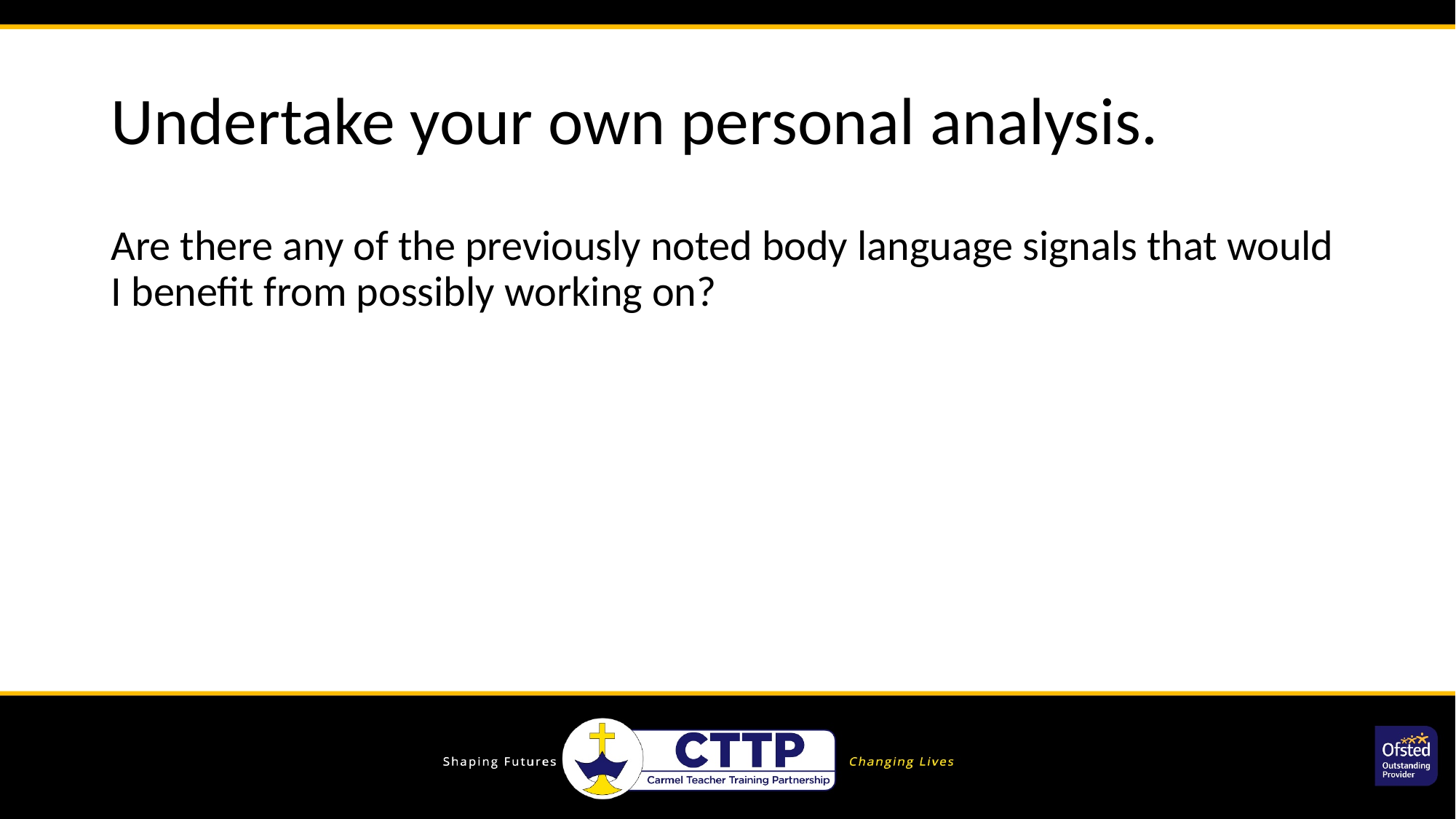

# Undertake your own personal analysis.
Are there any of the previously noted body language signals that would I benefit from possibly working on?